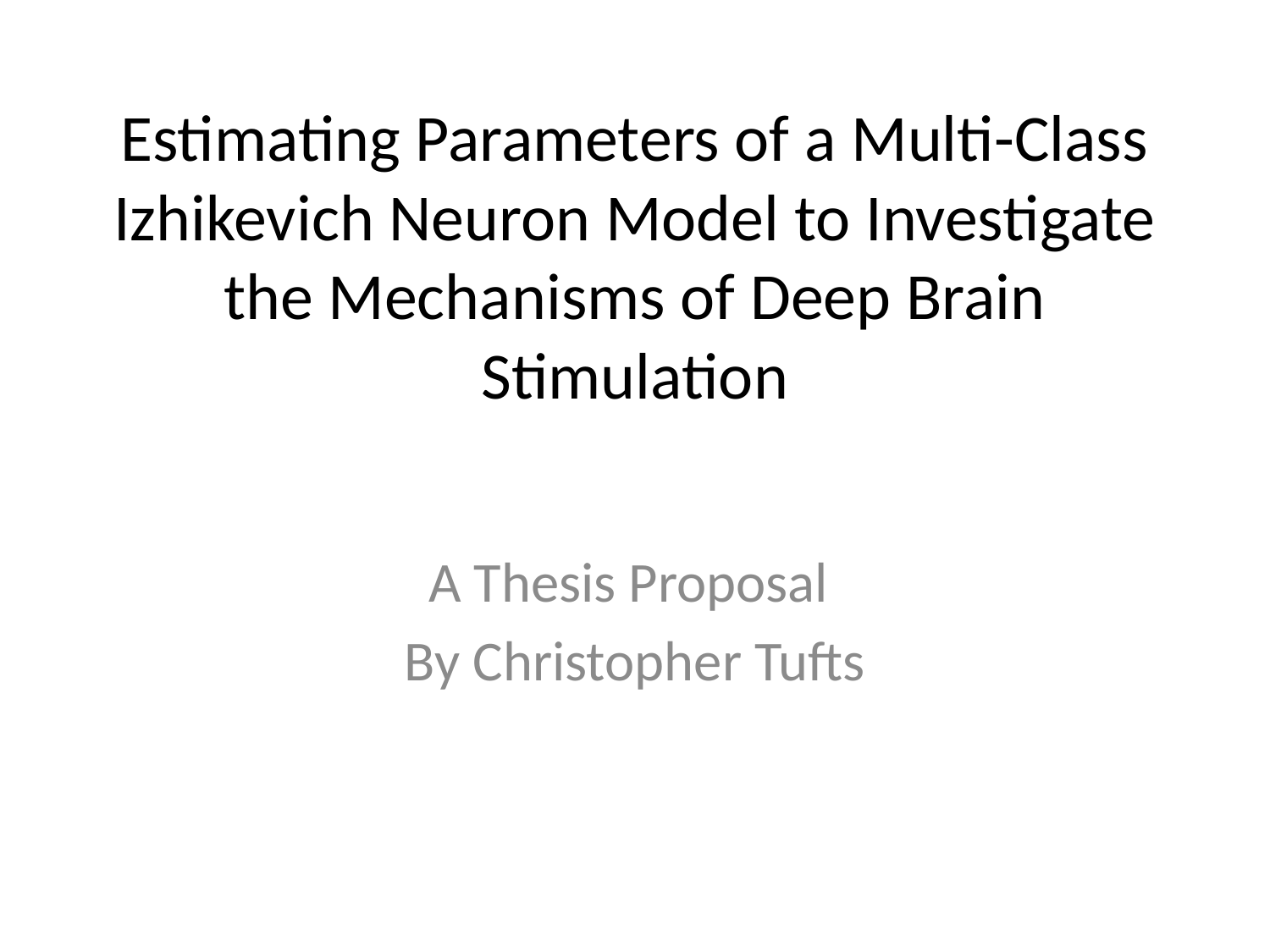

# Estimating Parameters of a Multi-Class Izhikevich Neuron Model to Investigate the Mechanisms of Deep Brain Stimulation
A Thesis Proposal
By Christopher Tufts